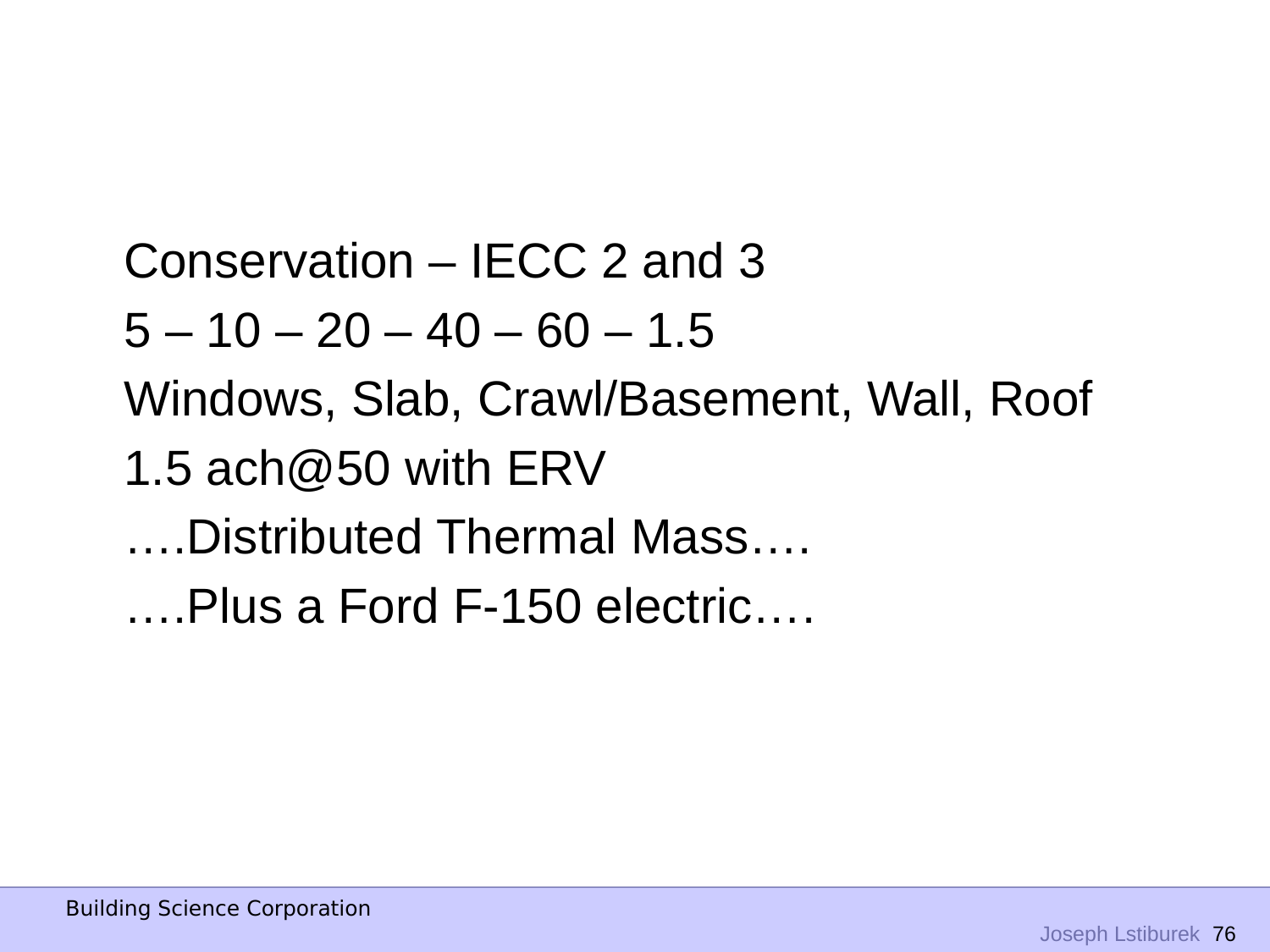

Conservation – IECC 2 and 3
5 – 10 – 20 – 40 – 60 – 1.5
Windows, Slab, Crawl/Basement, Wall, Roof
1.5 ach@50 with ERV
….Distributed Thermal Mass….
….Plus a Ford F-150 electric….

Building Science Corporation

 Joseph Lstiburek  76